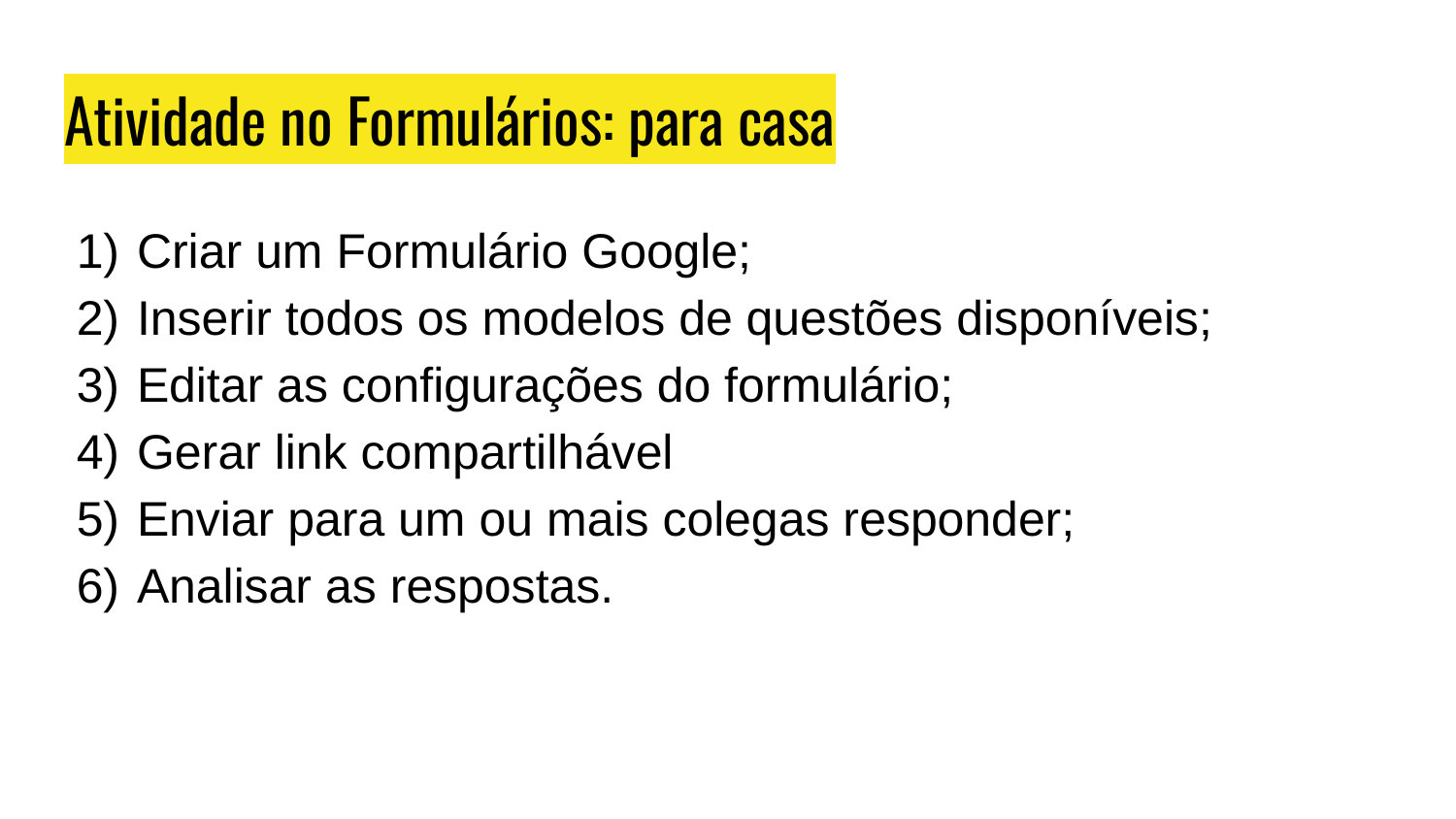

# Atividade no Formulários: para casa
Criar um Formulário Google;
Inserir todos os modelos de questões disponíveis;
Editar as configurações do formulário;
Gerar link compartilhável
Enviar para um ou mais colegas responder;
Analisar as respostas.